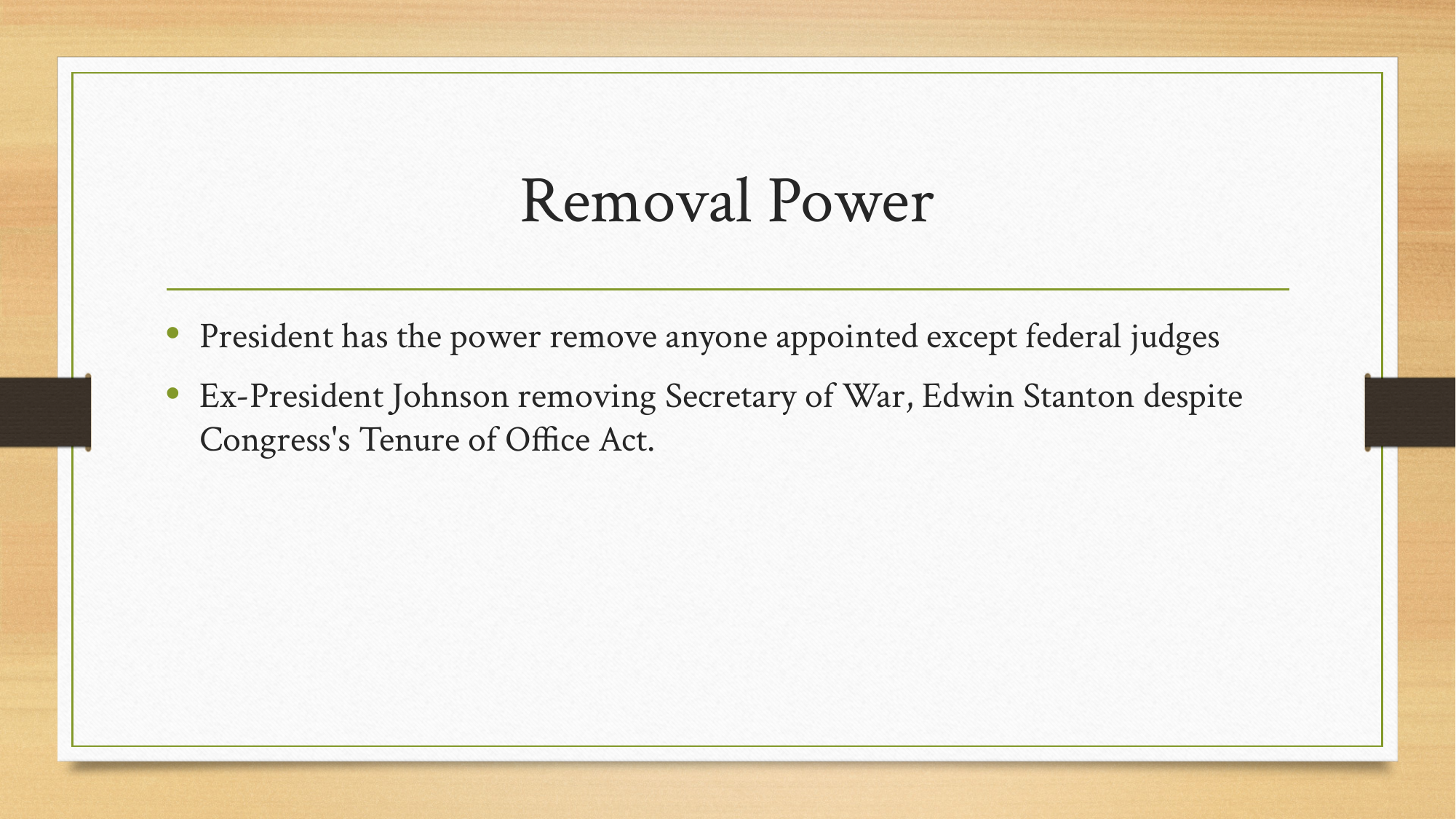

# Removal Power
President has the power remove anyone appointed except federal judges
Ex-President Johnson removing Secretary of War, Edwin Stanton despite Congress's Tenure of Office Act.